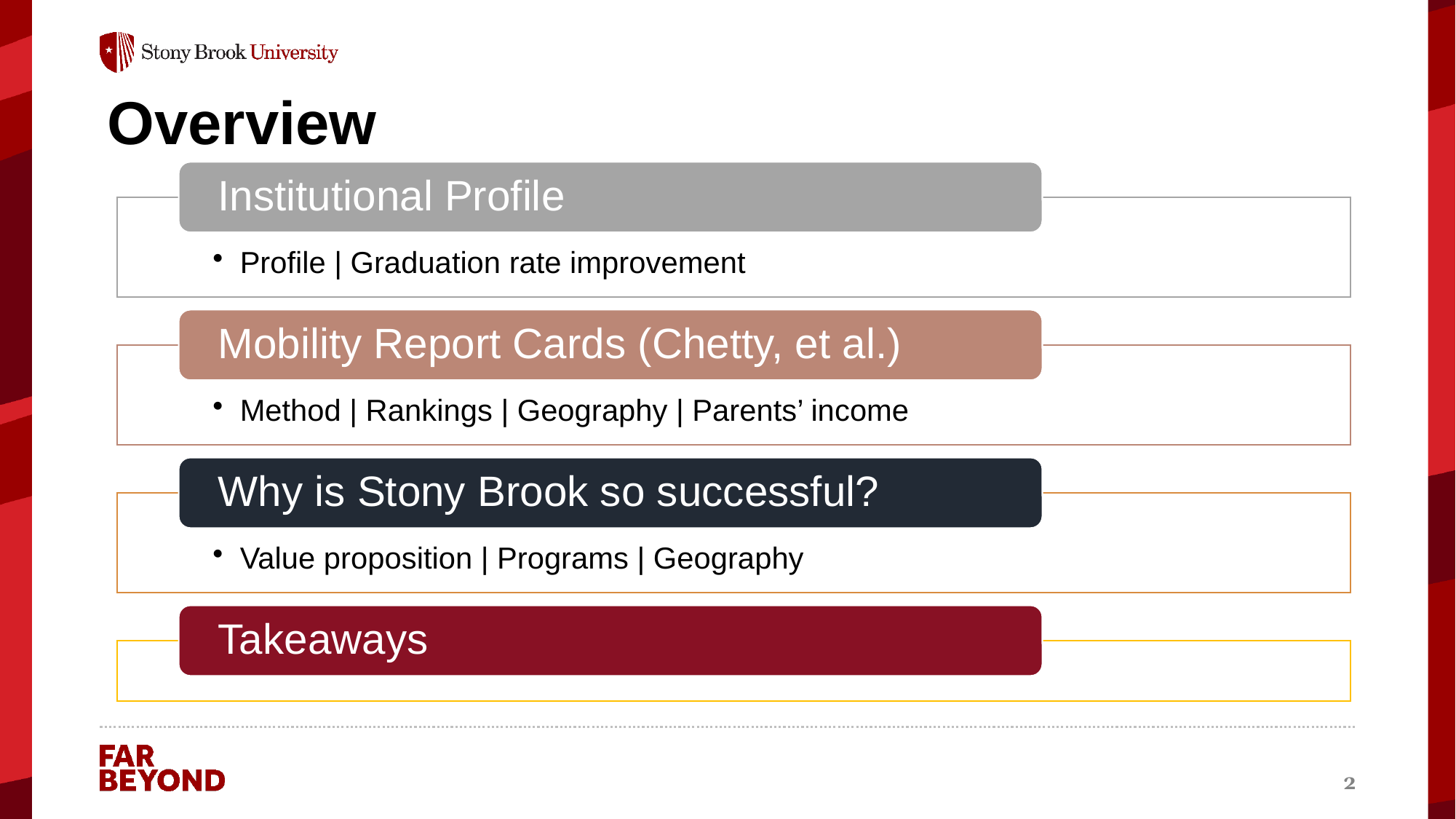

# Overview
Profile | Graduation rate improvement
Institutional Profile
Method | Rankings | Geography | Parents’ income
Mobility Report Cards (Chetty, et al.)
Value proposition | Programs | Geography
Why is Stony Brook so successful?
Takeaways